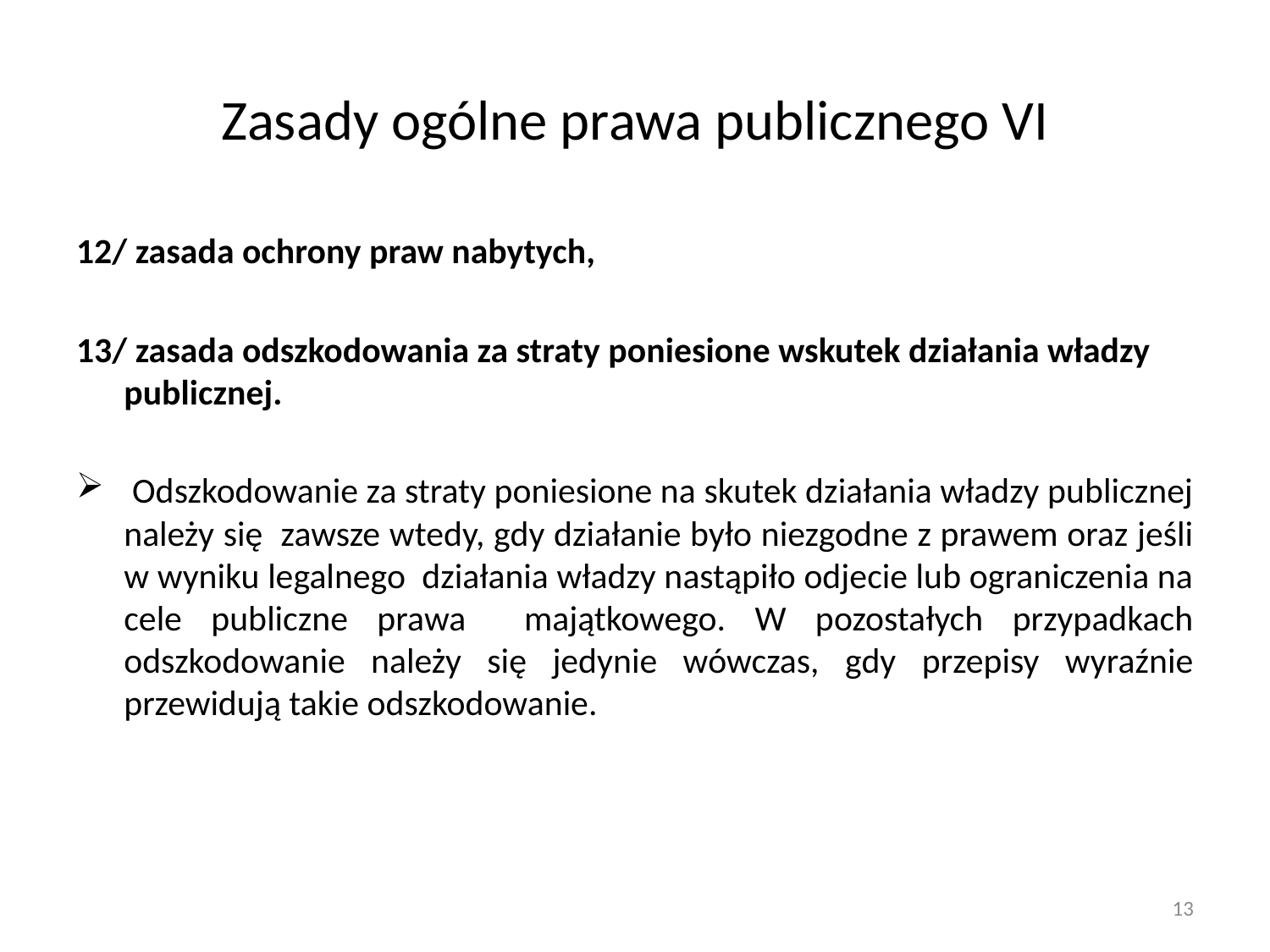

# Zasady ogólne prawa publicznego VI
12/ zasada ochrony praw nabytych,

13/ zasada odszkodowania za straty poniesione wskutek działania władzy publicznej.

 Odszkodowanie za straty poniesione na skutek działania władzy publicznej należy się  zawsze wtedy, gdy działanie było niezgodne z prawem oraz jeśli w wyniku legalnego  działania władzy nastąpiło odjecie lub ograniczenia na cele publiczne prawa  majątkowego. W pozostałych przypadkach odszkodowanie należy się jedynie wówczas, gdy przepisy wyraźnie przewidują takie odszkodowanie.

13